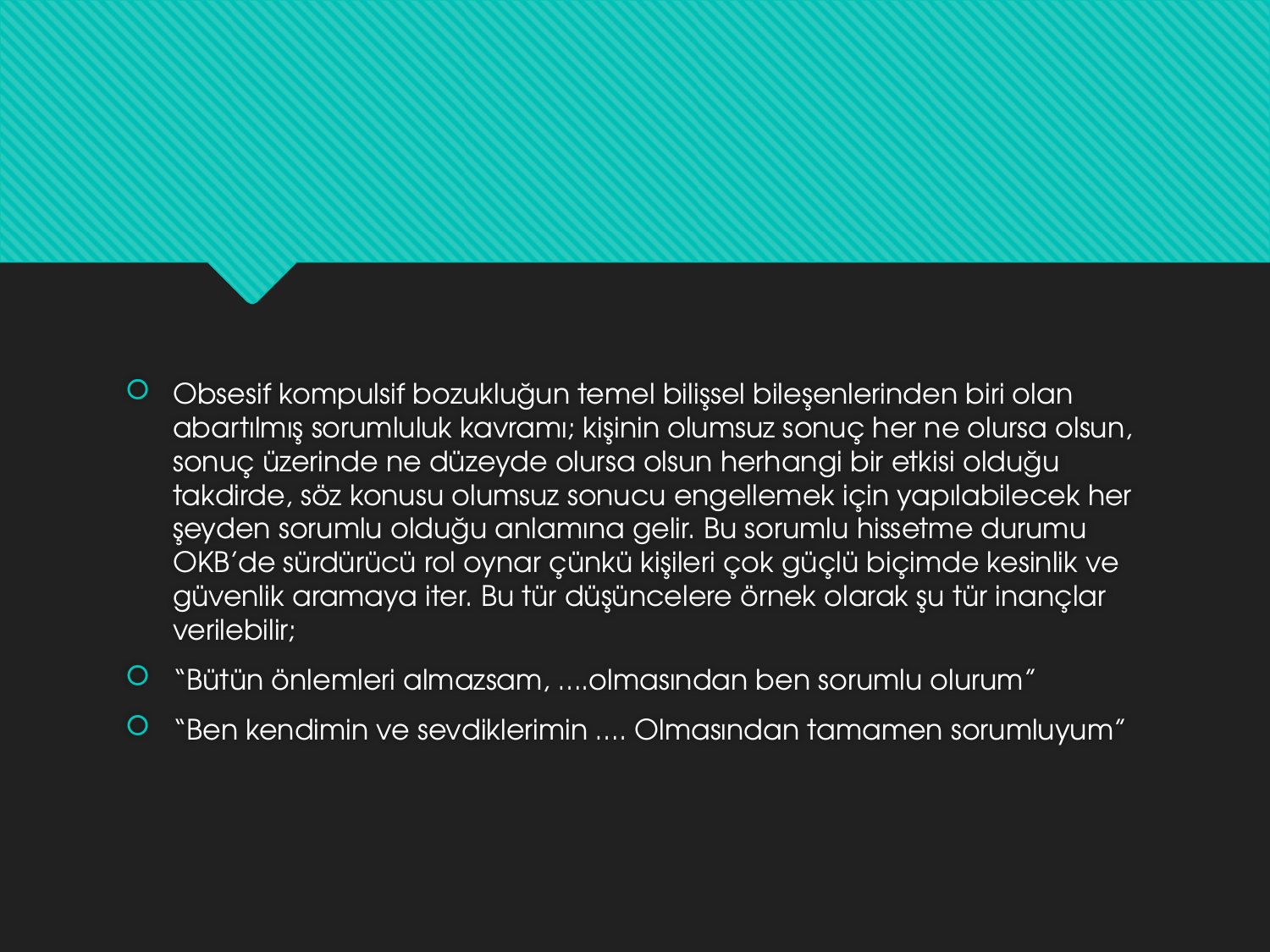

#
Obsesif kompulsif bozukluğun temel bilişsel bileşenlerinden biri olan abartılmış sorumluluk kavramı; kişinin olumsuz sonuç her ne olursa olsun, sonuç üzerinde ne düzeyde olursa olsun herhangi bir etkisi olduğu takdirde, söz konusu olumsuz sonucu engellemek için yapılabilecek her şeyden sorumlu olduğu anlamına gelir. Bu sorumlu hissetme durumu OKB’de sürdürücü rol oynar çünkü kişileri çok güçlü biçimde kesinlik ve güvenlik aramaya iter. Bu tür düşüncelere örnek olarak şu tür inançlar verilebilir;
“Bütün önlemleri almazsam, ….olmasından ben sorumlu olurum”
“Ben kendimin ve sevdiklerimin …. Olmasından tamamen sorumluyum”